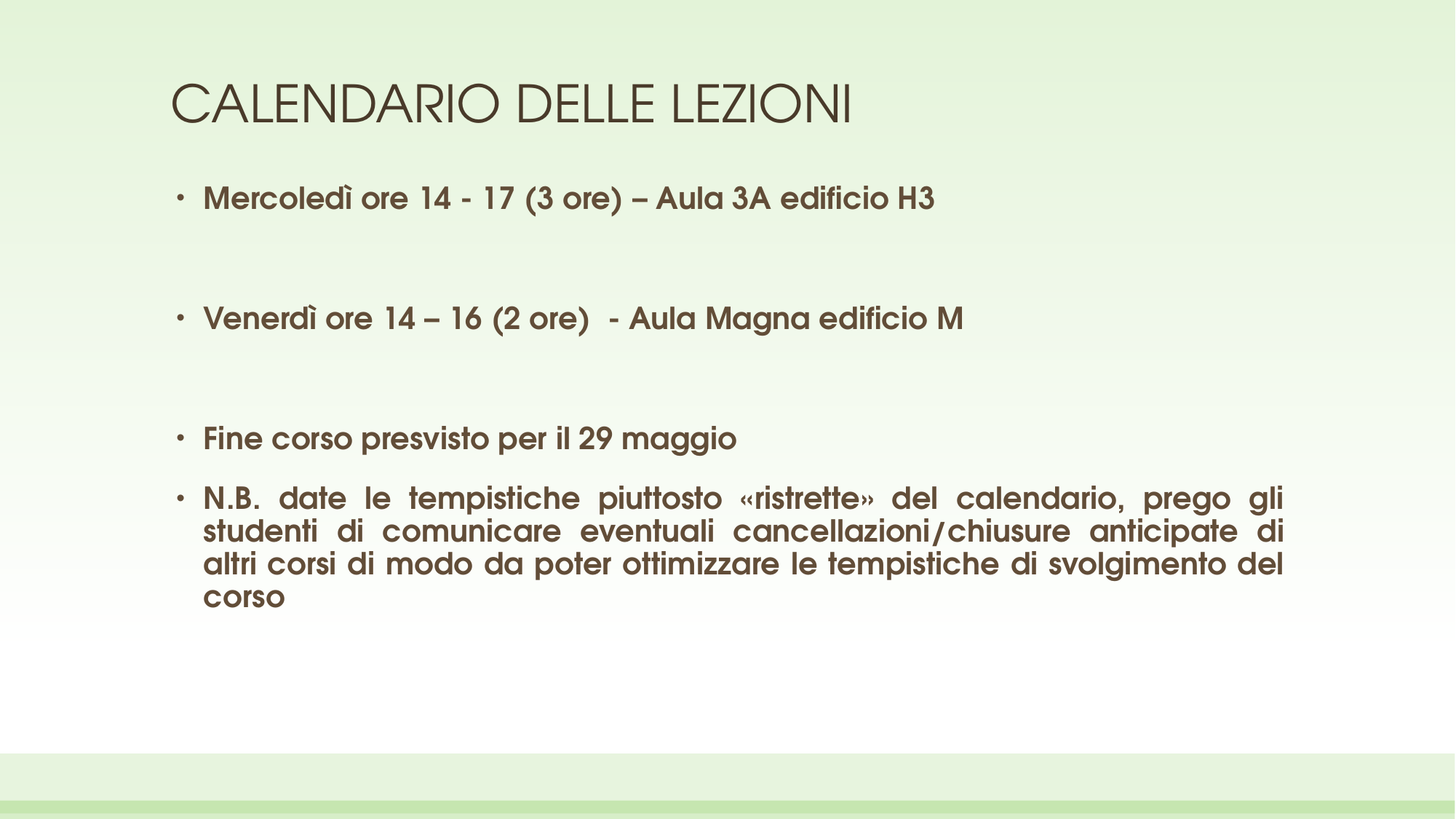

# CALENDARIO DELLE LEZIONI
Mercoledì ore 14 - 17 (3 ore) – Aula 3A edificio H3

Venerdì ore 14 – 16 (2 ore)  - Aula Magna edificio M

Fine corso presvisto per il 29 maggio
N.B. date le tempistiche piuttosto «ristrette» del calendario, prego gli studenti di comunicare eventuali cancellazioni/chiusure anticipate di altri corsi di modo da poter ottimizzare le tempistiche di svolgimento del corso